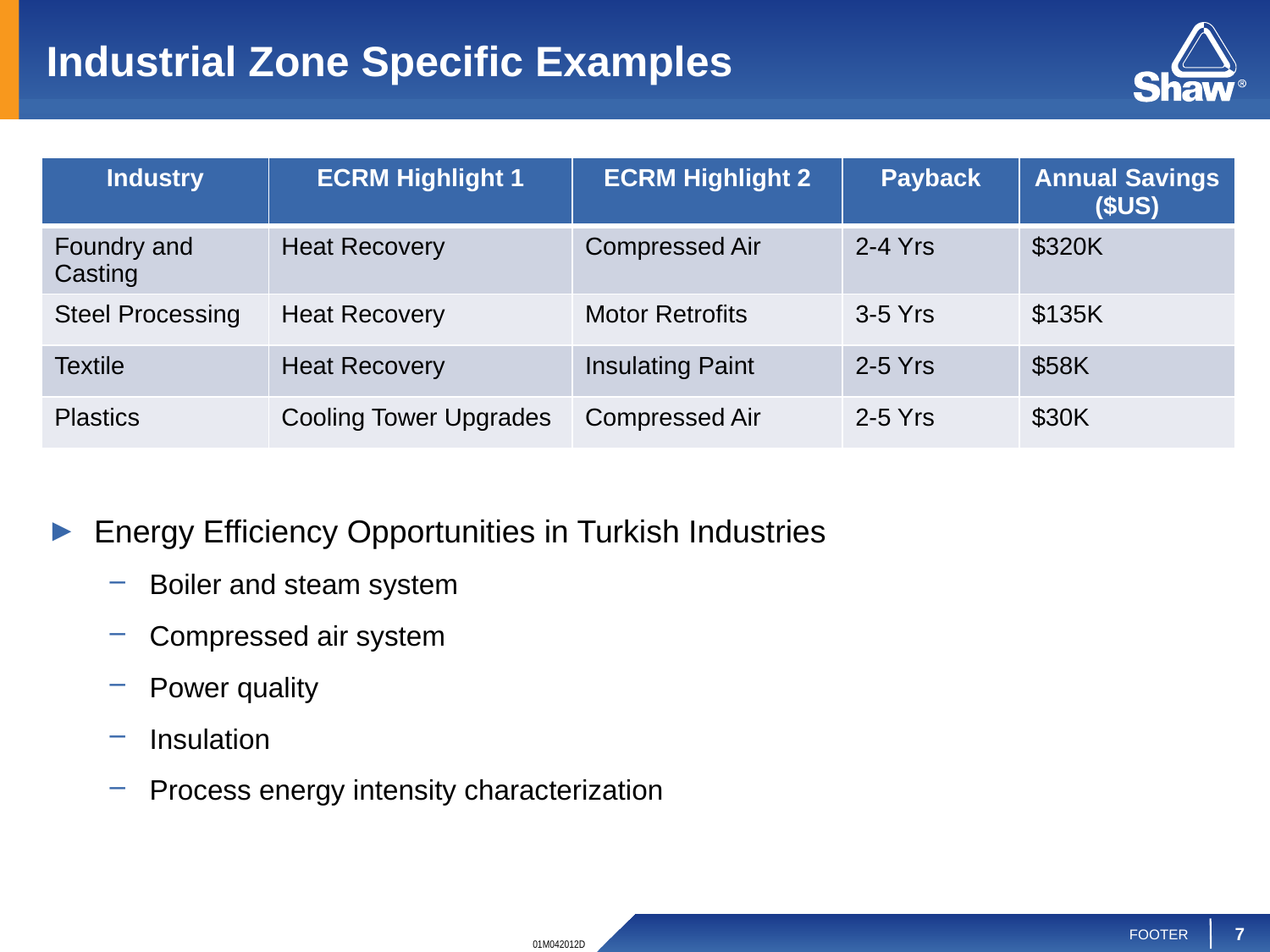

# Industrial Zone Specific Examples
| Industry | ECRM Highlight 1 | ECRM Highlight 2 | Payback | Annual Savings ($US) |
| --- | --- | --- | --- | --- |
| Foundry and Casting | Heat Recovery | Compressed Air | 2-4 Yrs | $320K |
| Steel Processing | Heat Recovery | Motor Retrofits | 3-5 Yrs | $135K |
| Textile | Heat Recovery | Insulating Paint | 2-5 Yrs | $58K |
| Plastics | Cooling Tower Upgrades | Compressed Air | 2-5 Yrs | $30K |
Energy Efficiency Opportunities in Turkish Industries
Boiler and steam system
Compressed air system
Power quality
Insulation
Process energy intensity characterization
7
Footer